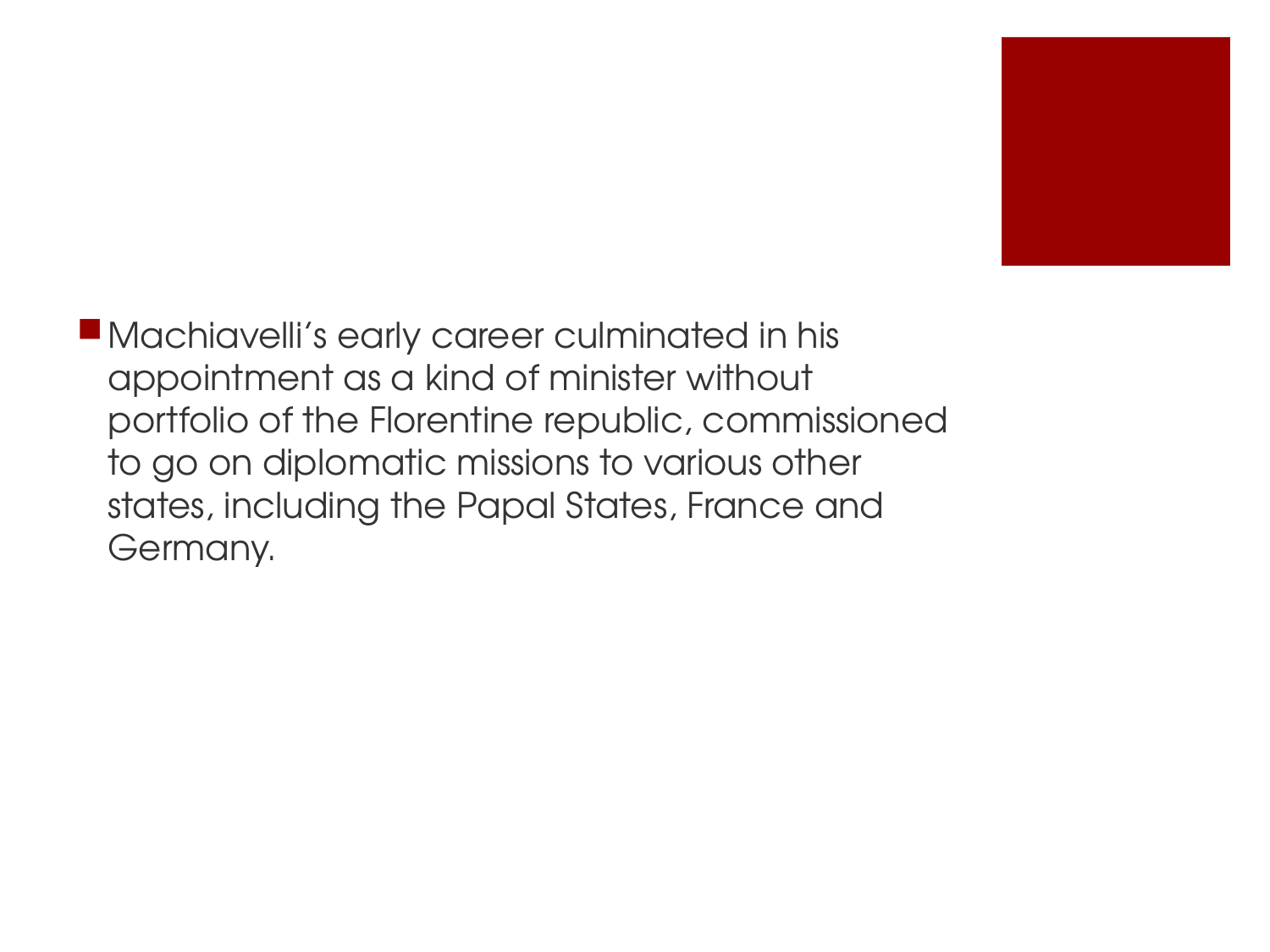

#
Machiavelli’s early career culminated in his appointment as a kind of minister without portfolio of the Florentine republic, commissioned to go on diplomatic missions to various other states, including the Papal States, France and Germany.